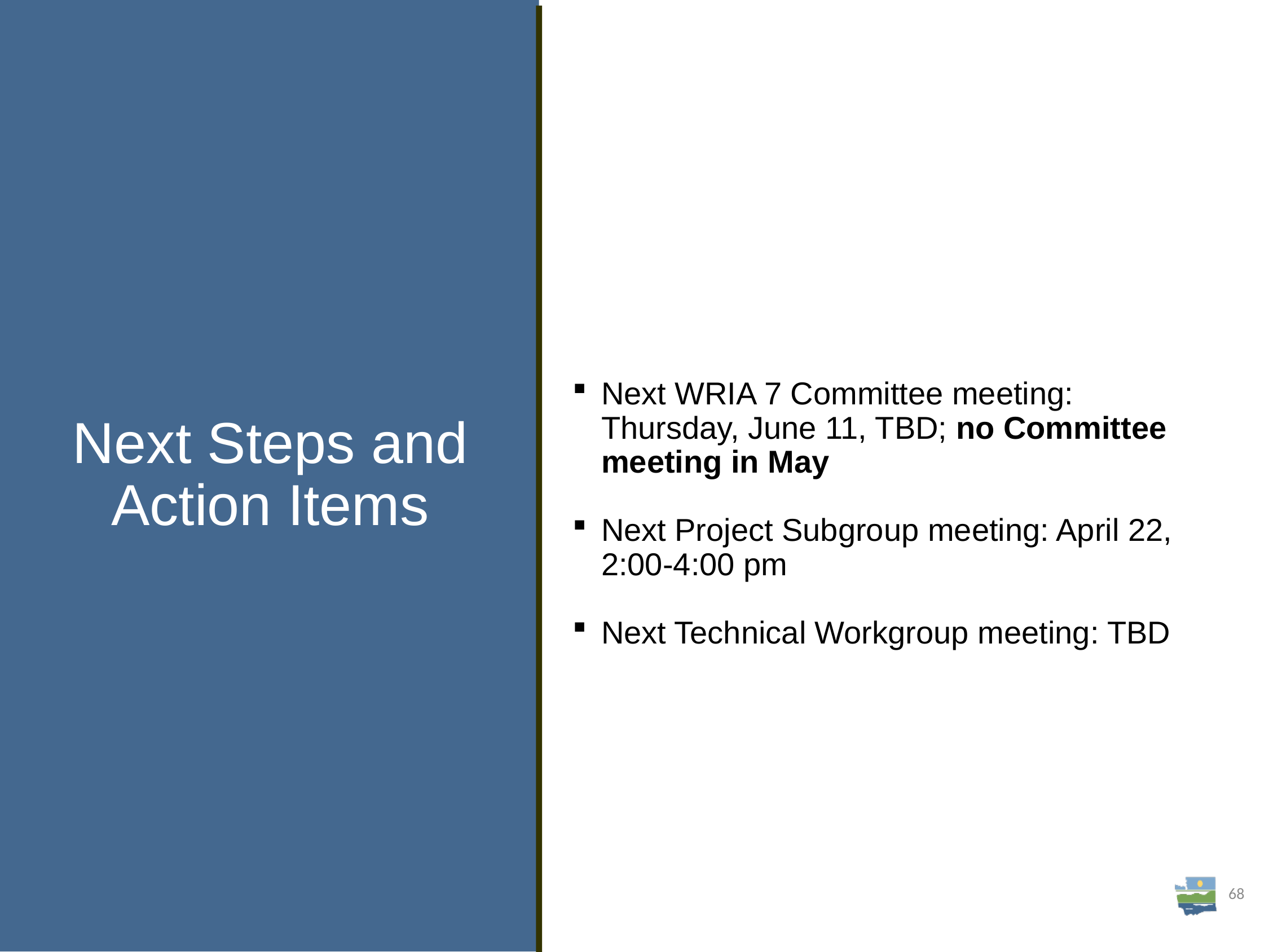

# Next Steps and Action Items
Next WRIA 7 Committee meeting: Thursday, June 11, TBD; no Committee meeting in May

Next Project Subgroup meeting: April 22, 2:00-4:00 pm

Next Technical Workgroup meeting: TBD